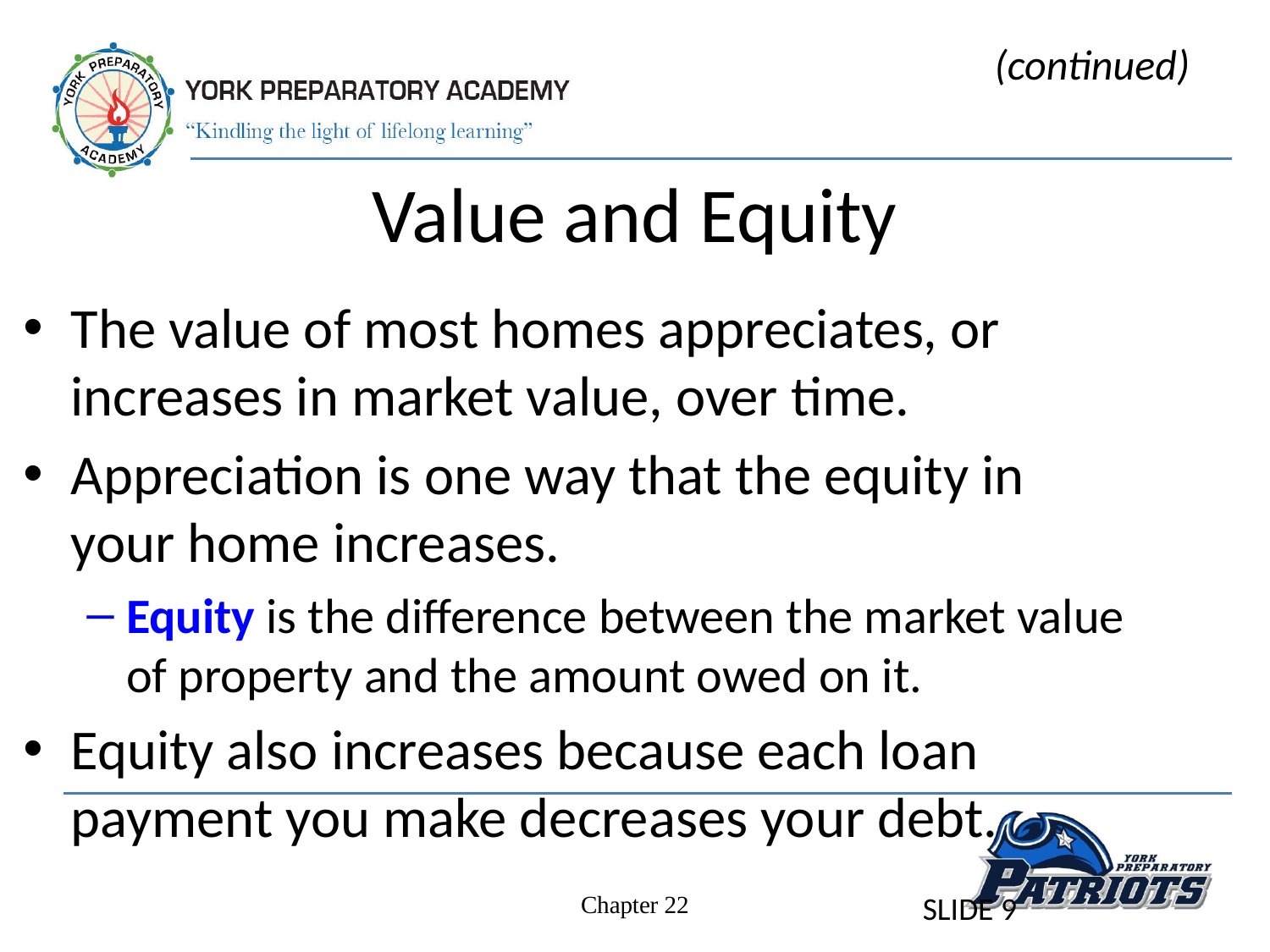

(continued)
# Value and Equity
The value of most homes appreciates, or increases in market value, over time.
Appreciation is one way that the equity in your home increases.
Equity is the difference between the market value of property and the amount owed on it.
Equity also increases because each loan payment you make decreases your debt.
SLIDE 9
Chapter 22